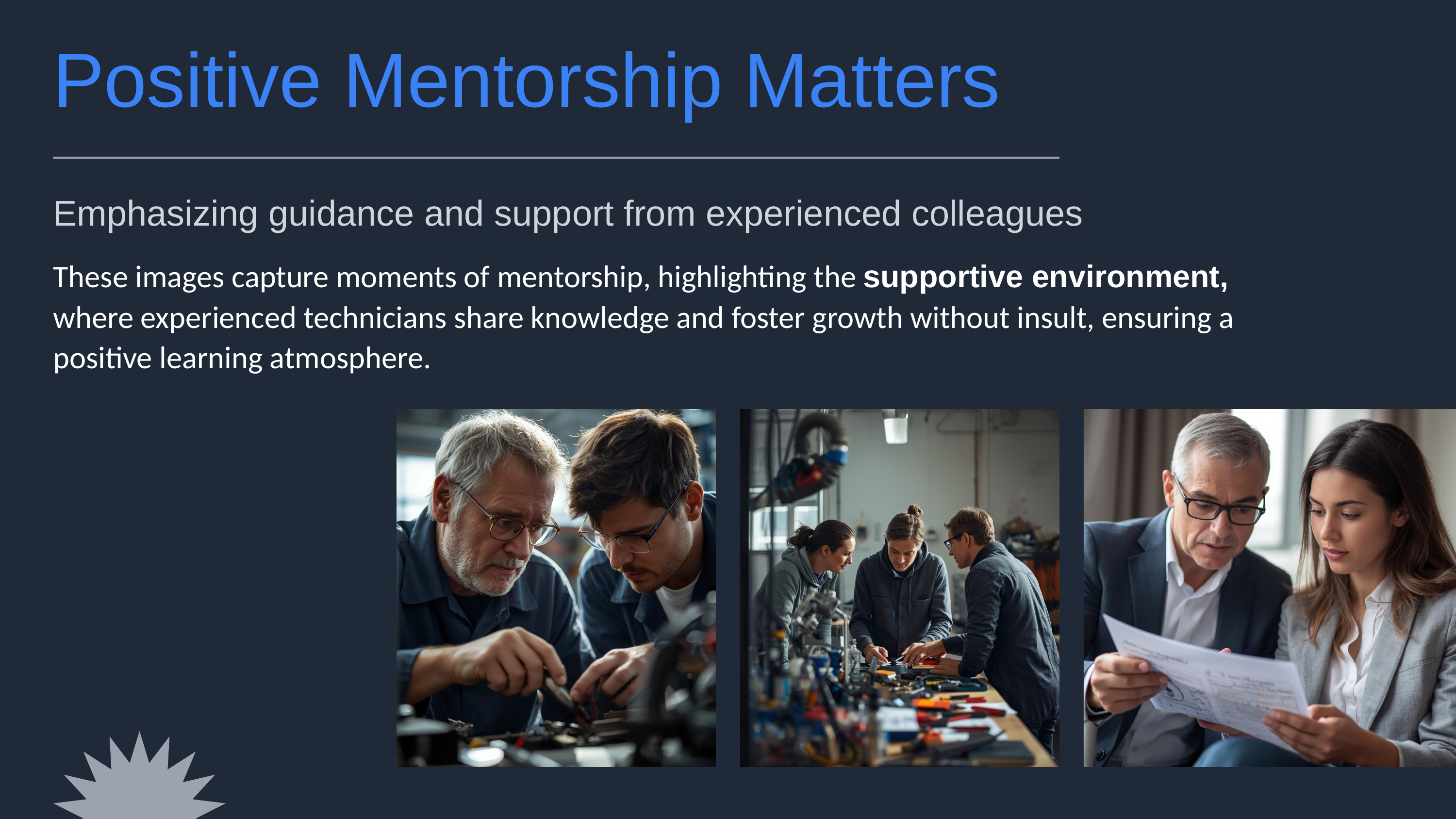

Positive Mentorship Matters

Emphasizing guidance and support from experienced colleagues
These images capture moments of mentorship, highlighting the supportive environment, where experienced technicians share knowledge and foster growth without insult, ensuring a positive learning atmosphere.